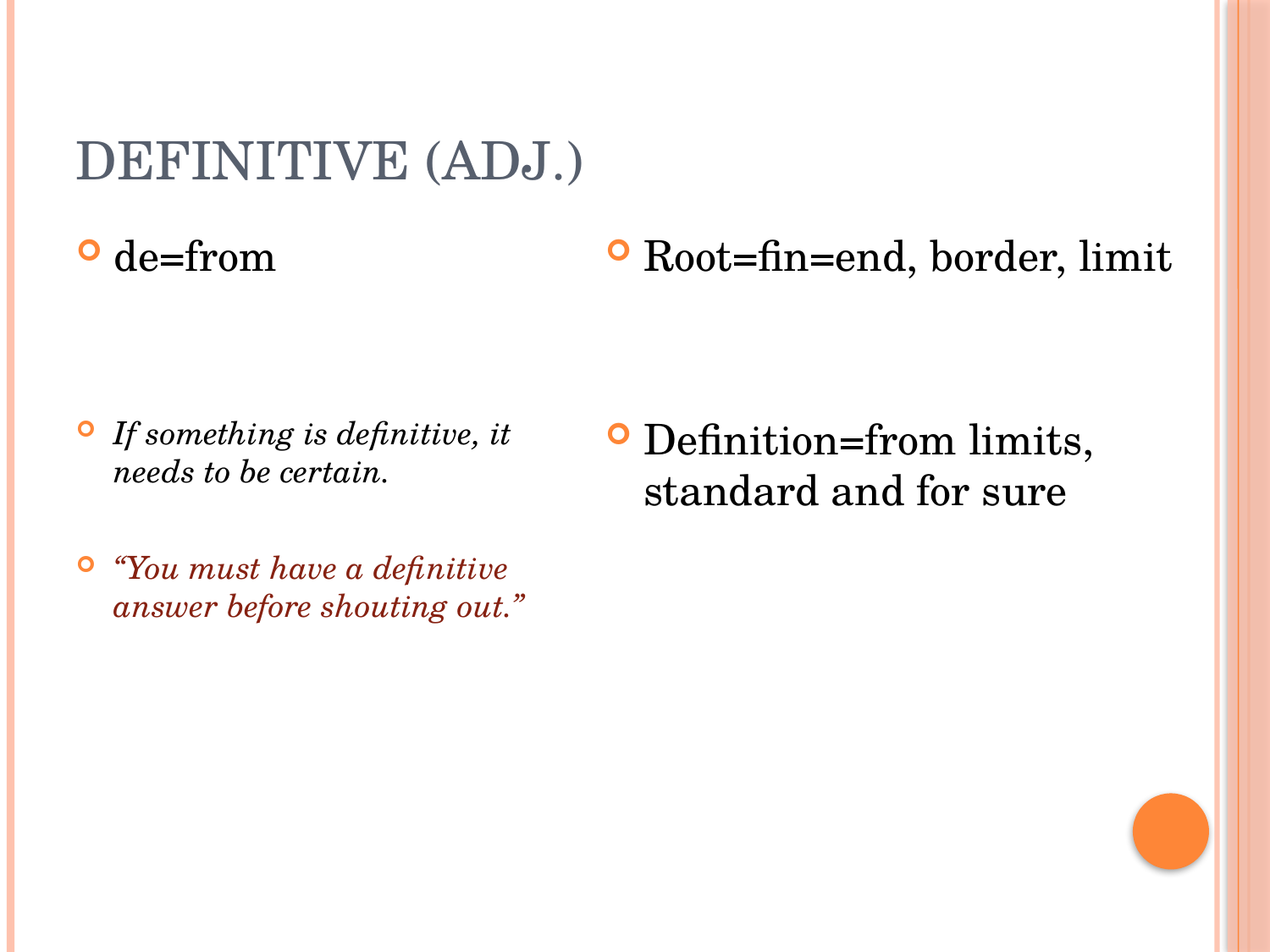

# Definitive (adj.)
de=from

If something is definitive, it needs to be certain.

“You must have a definitive answer before shouting out.”
Root=fin=end, border, limit

Definition=from limits, standard and for sure